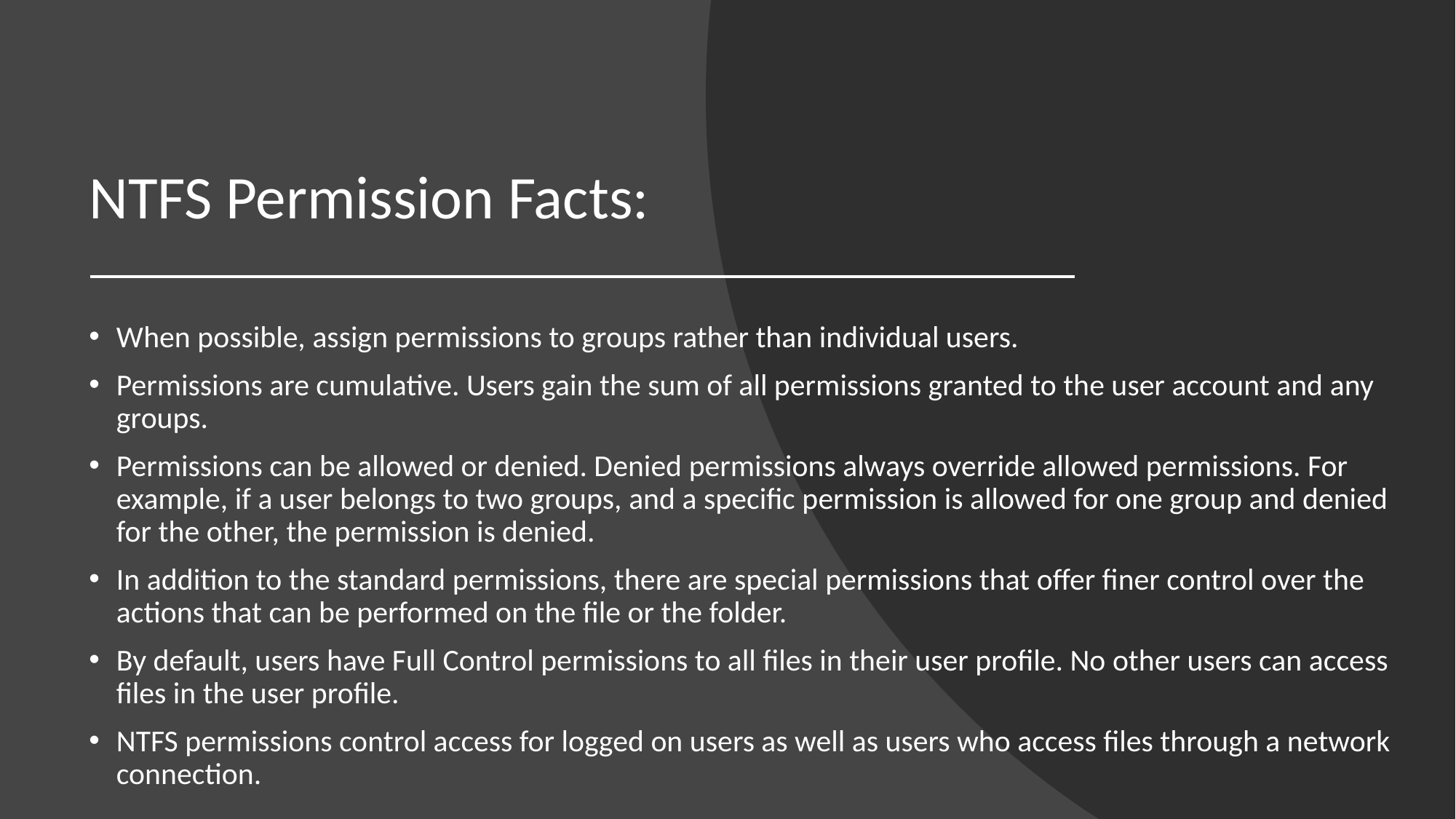

# NTFS Permission Facts:
When possible, assign permissions to groups rather than individual users.
Permissions are cumulative. Users gain the sum of all permissions granted to the user account and any groups.
Permissions can be allowed or denied. Denied permissions always override allowed permissions. For example, if a user belongs to two groups, and a specific permission is allowed for one group and denied for the other, the permission is denied.
In addition to the standard permissions, there are special permissions that offer finer control over the actions that can be performed on the file or the folder.
By default, users have Full Control permissions to all files in their user profile. No other users can access files in the user profile.
NTFS permissions control access for logged on users as well as users who access files through a network connection.